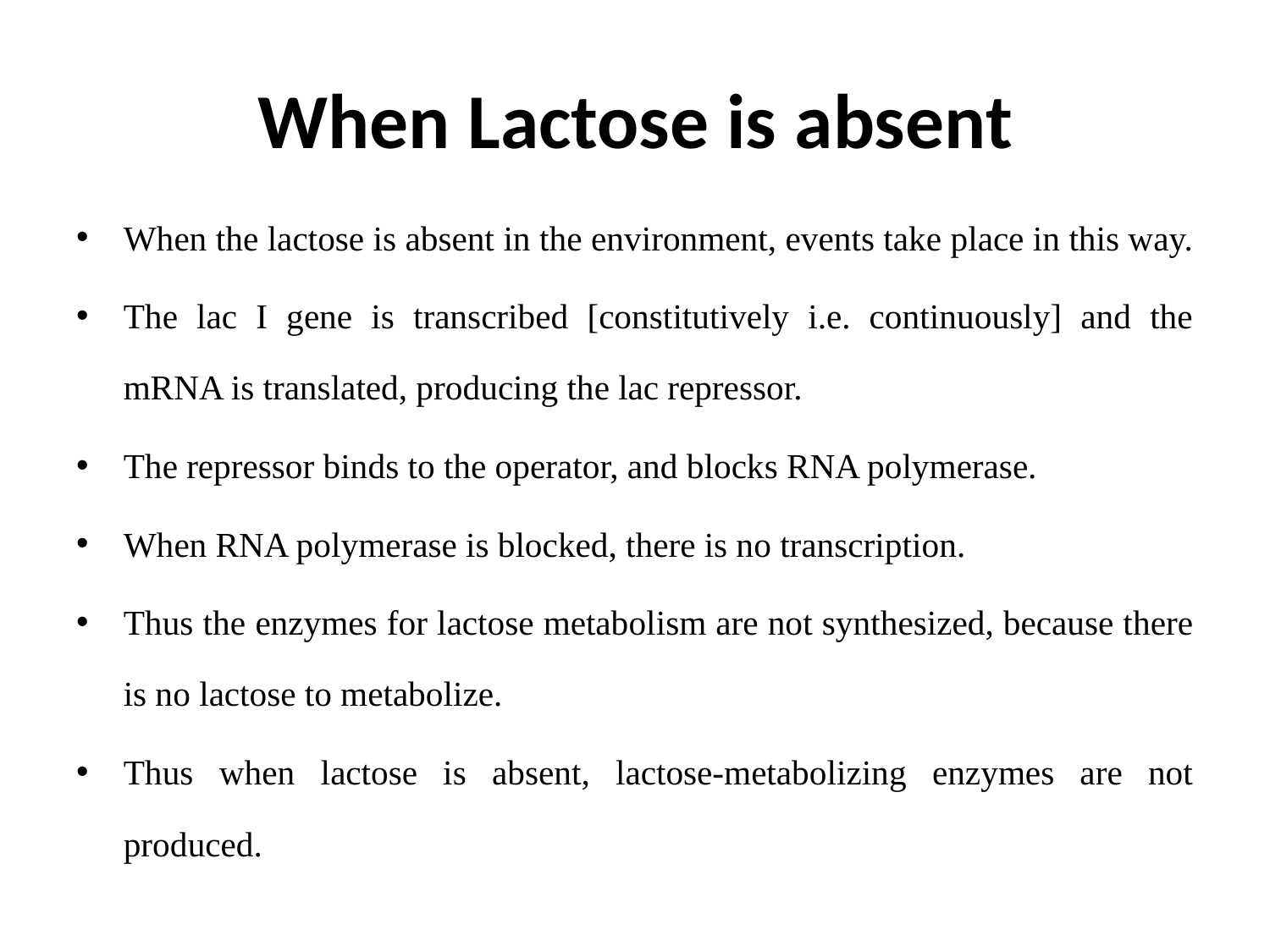

# When Lactose is absent
When the lactose is absent in the environment, events take place in this way.
The lac I gene is transcribed [constitutively i.e. continuously] and the mRNA is translated, producing the lac repressor.
The repressor binds to the operator, and blocks RNA polymerase.
When RNA polymerase is blocked, there is no transcription.
Thus the enzymes for lactose metabolism are not synthesized, because there is no lactose to metabolize.
Thus when lactose is absent, lactose-metabolizing enzymes are not produced.